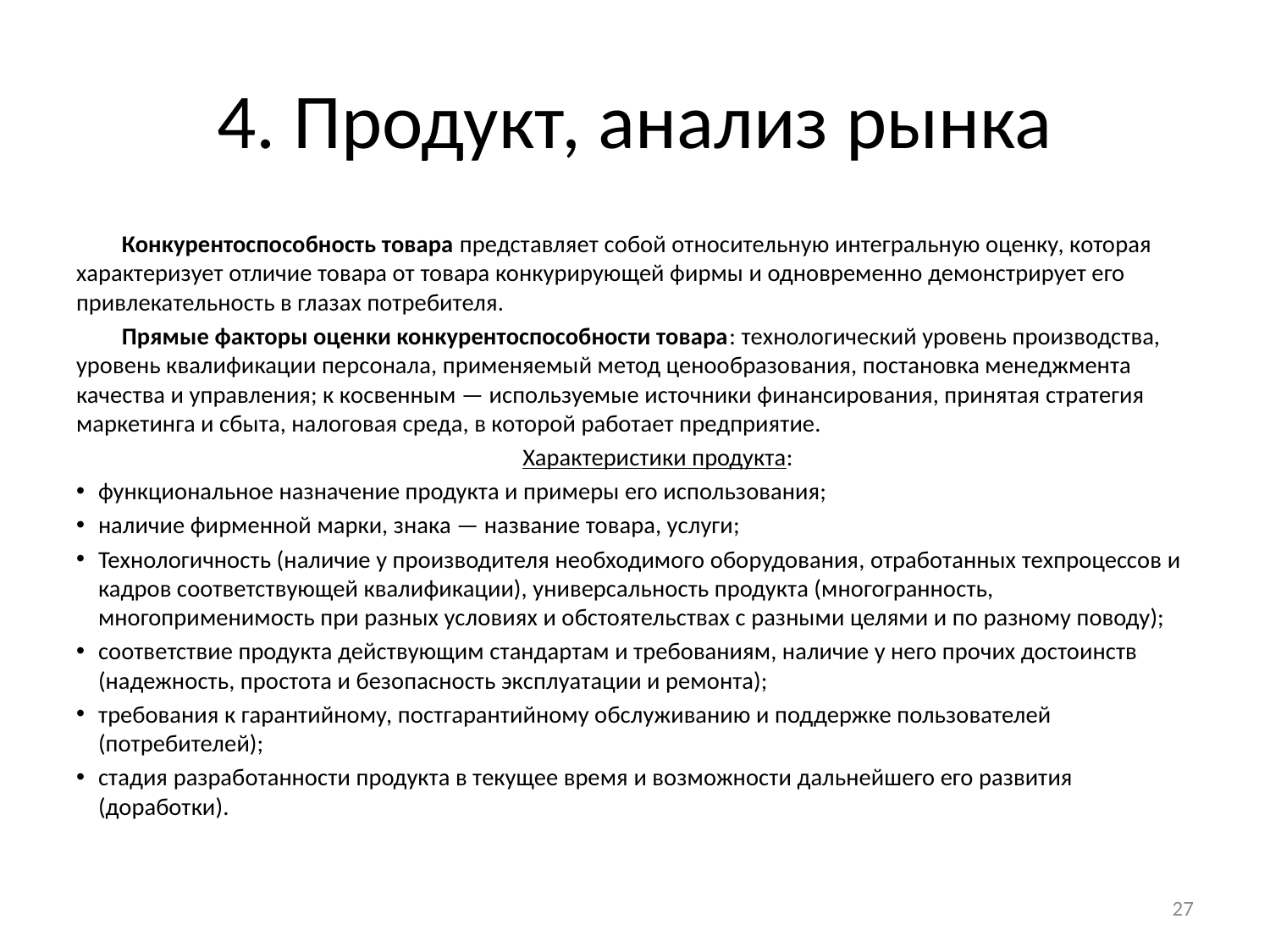

# 4. Продукт, анализ рынка
Конкурентоспособность товара представляет собой относительную интегральную оценку, которая характеризует отличие товара от товара конкурирующей фирмы и одновременно демонстрирует его привлекательность в глазах потребителя.
Прямые факторы оценки конкурентоспособности товара: технологический уровень производства, уровень квалификации персонала, применяемый метод ценообразования, постановка менеджмента качества и управления; к косвенным — используемые источники финансирования, принятая стратегия маркетинга и сбыта, налоговая среда, в которой работает предприятие.
Характеристики продукта:
функциональное назначение продукта и примеры его использования;
наличие фирменной марки, знака — название товара, услуги;
Технологичность (наличие у производителя необходимого оборудования, отработанных техпроцессов и кадров соответствующей квалификации), универсальность продукта (многогранность, многоприменимость при разных условиях и обстоятельствах с разными целями и по разному поводу);
соответствие продукта действующим стандартам и требованиям, наличие у него прочих достоинств (надежность, простота и безопасность эксплуатации и ремонта);
требования к гарантийному, постгарантийному обслуживанию и поддержке пользователей (потребителей);
стадия разработанности продукта в текущее время и возможности дальнейшего его развития (доработки).

27